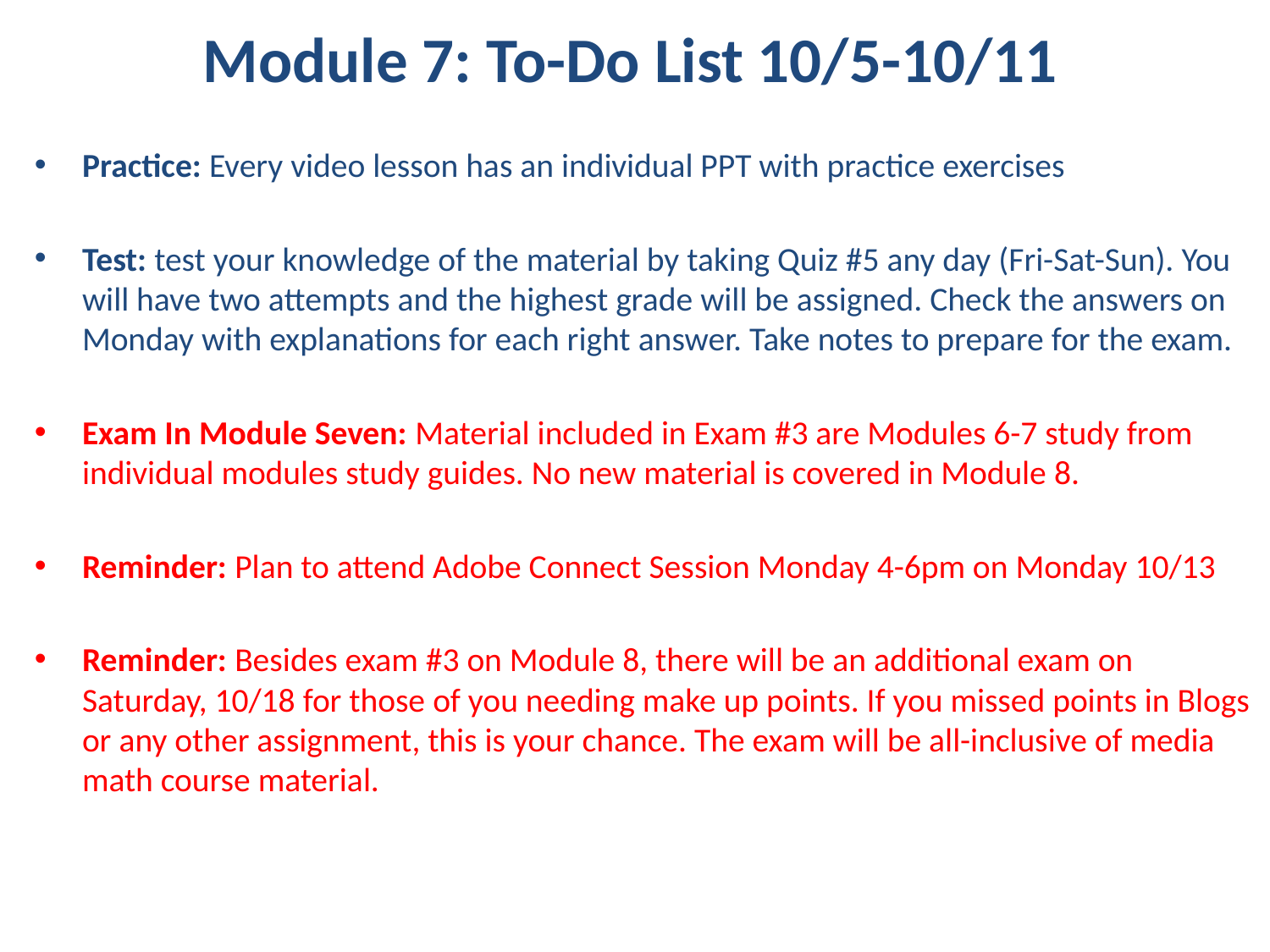

# Module 7: To-Do List 10/5-10/11
Practice: Every video lesson has an individual PPT with practice exercises

Test: test your knowledge of the material by taking Quiz #5 any day (Fri-Sat-Sun). You will have two attempts and the highest grade will be assigned. Check the answers on Monday with explanations for each right answer. Take notes to prepare for the exam.

Exam In Module Seven: Material included in Exam #3 are Modules 6-7 study from individual modules study guides. No new material is covered in Module 8.

Reminder: Plan to attend Adobe Connect Session Monday 4-6pm on Monday 10/13

Reminder: Besides exam #3 on Module 8, there will be an additional exam on Saturday, 10/18 for those of you needing make up points. If you missed points in Blogs or any other assignment, this is your chance. The exam will be all-inclusive of media math course material.